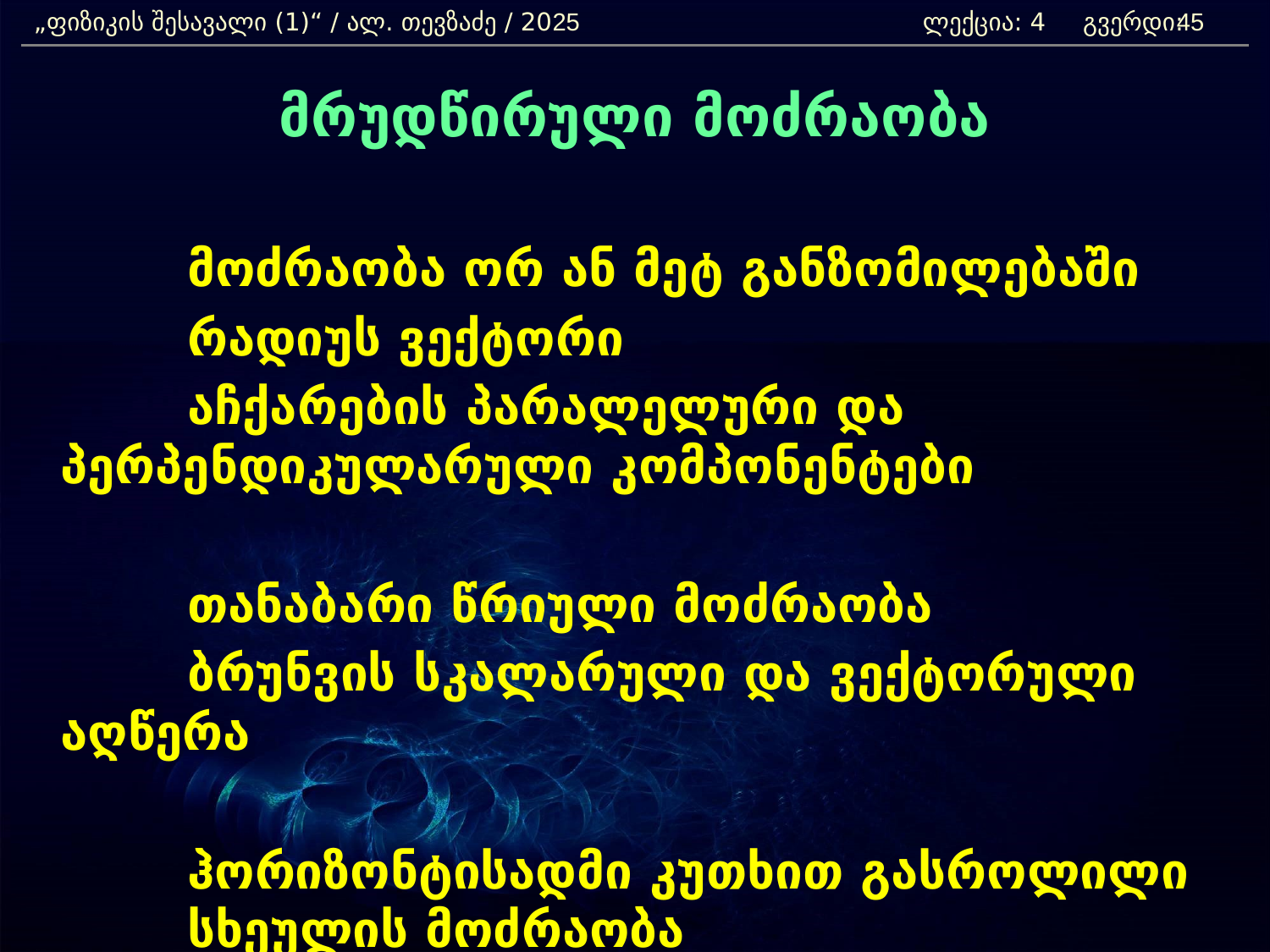

„ფიზიკის შესავალი (1)“ / ალ. თევზაძე / 2025                      		ლექცია: 4     გვერდი:
45
მრუდწირული მოძრაობა

		მოძრაობა ორ ან მეტ განზომილებაში
		რადიუს ვექტორი
		აჩქარების პარალელური და 	პერპენდიკულარული კომპონენტები

		თანაბარი წრიული მოძრაობა
		ბრუნვის სკალარული და ვექტორული აღწერა

		ჰორიზონტისადმი კუთხით გასროლილი 	სხეულის მოძრაობა